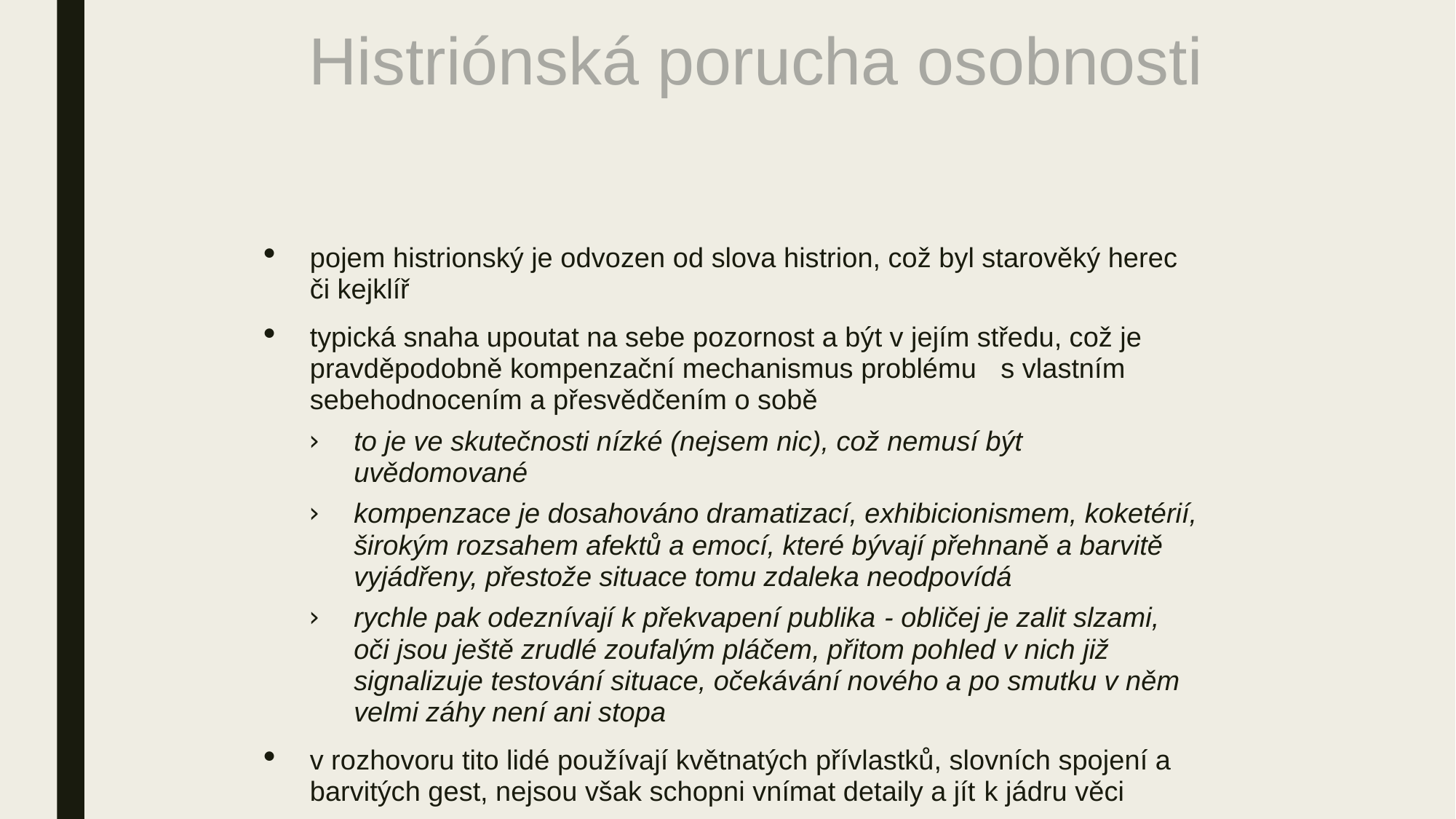

# Histriónská porucha osobnosti
pojem histrionský je odvozen od slova histrion, což byl starověký herec či kejklíř
typická snaha upoutat na sebe pozornost a být v jejím středu, což je pravděpodobně kompenzační mechanismus problému   s vlastním sebehodnocením a přesvědčením o sobě
to je ve skutečnosti nízké (nejsem nic), což nemusí být uvědomované
kompenzace je dosahováno dramatizací, exhibicionismem, koketérií, širokým rozsahem afektů a emocí, které bývají přehnaně a barvitě vyjádřeny, přestože situace tomu zdaleka neodpovídá
rychle pak odeznívají k překvapení publika - obličej je zalit slzami, oči jsou ještě zrudlé zoufalým pláčem, přitom pohled v nich již signalizuje testování situace, očekávání nového a po smutku v něm velmi záhy není ani stopa
v rozhovoru tito lidé používají květnatých přívlastků, slovních spojení a barvitých gest, nejsou však schopni vnímat detaily a jít k jádru věci